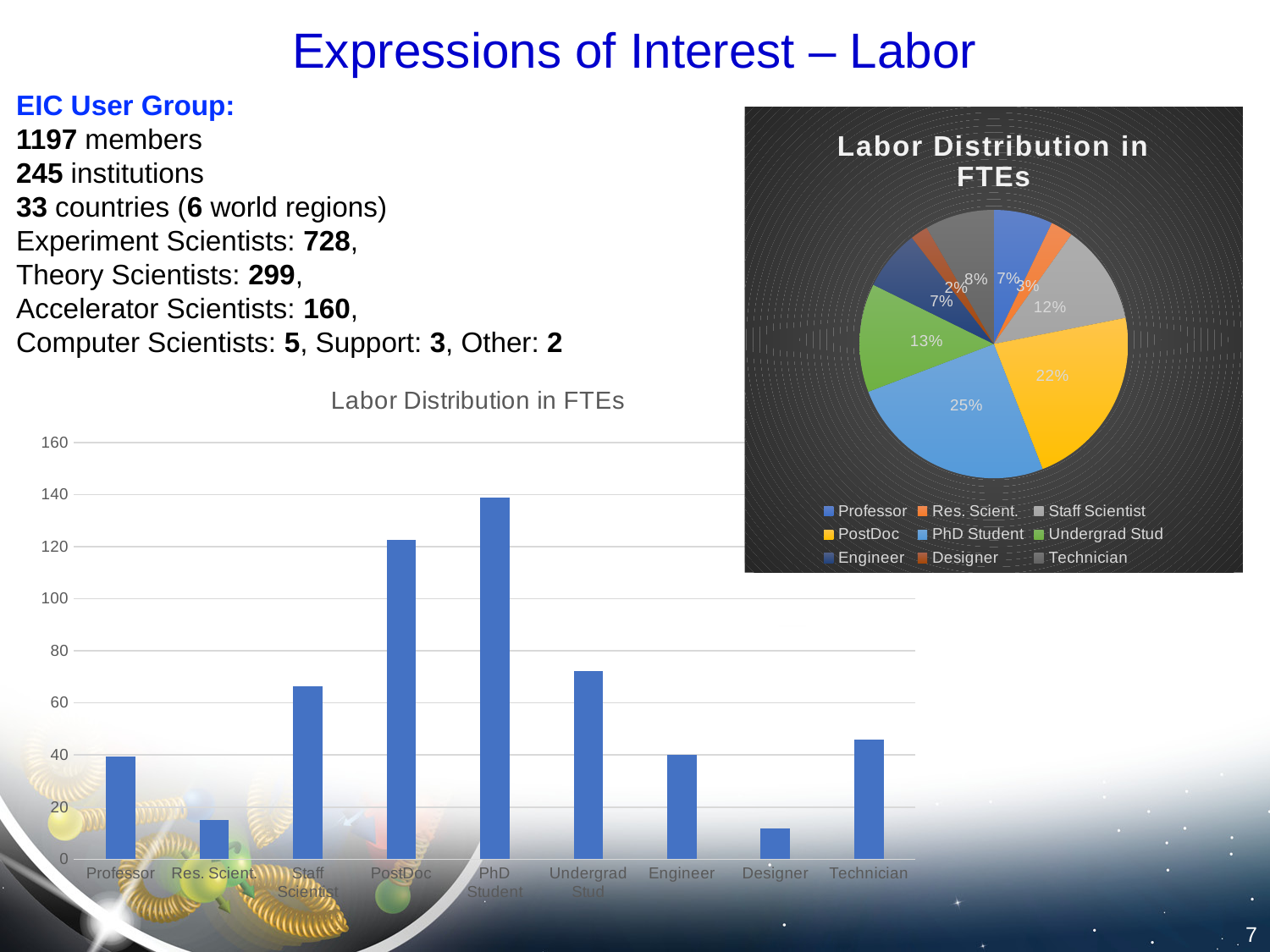

# Expressions of Interest – Labor
EIC User Group:
1197 members
245 institutions
33 countries (6 world regions)
Experiment Scientists: 728,
Theory Scientists: 299,
Accelerator Scientists: 160,
Computer Scientists: 5, Support: 3, Other: 2

### Chart: Labor Distribution in FTEs

| Category |  |
|---|---|
| Professor | 39.31499999999997 |
| Res. Scient. | 14.899999999999999 |
| Staff Scientist | 66.49000000000001 |
| PostDoc | 122.53999999999998 |
| PhD Student | 138.8 |
| Undergrad Stud | 72.15 |
| Engineer | 40.14999999999999 |
| Designer | 11.7 |
| Technician | 45.95 |

### Chart: Labor Distribution in FTEs

| Category |  |
|---|---|
| Professor | 39.31499999999997 |
| Res. Scient. | 14.899999999999999 |
| Staff Scientist | 66.49000000000001 |
| PostDoc | 122.53999999999998 |
| PhD Student | 138.8 |
| Undergrad Stud | 72.15 |
| Engineer | 40.14999999999999 |
| Designer | 11.7 |
| Technician | 45.95 |
7